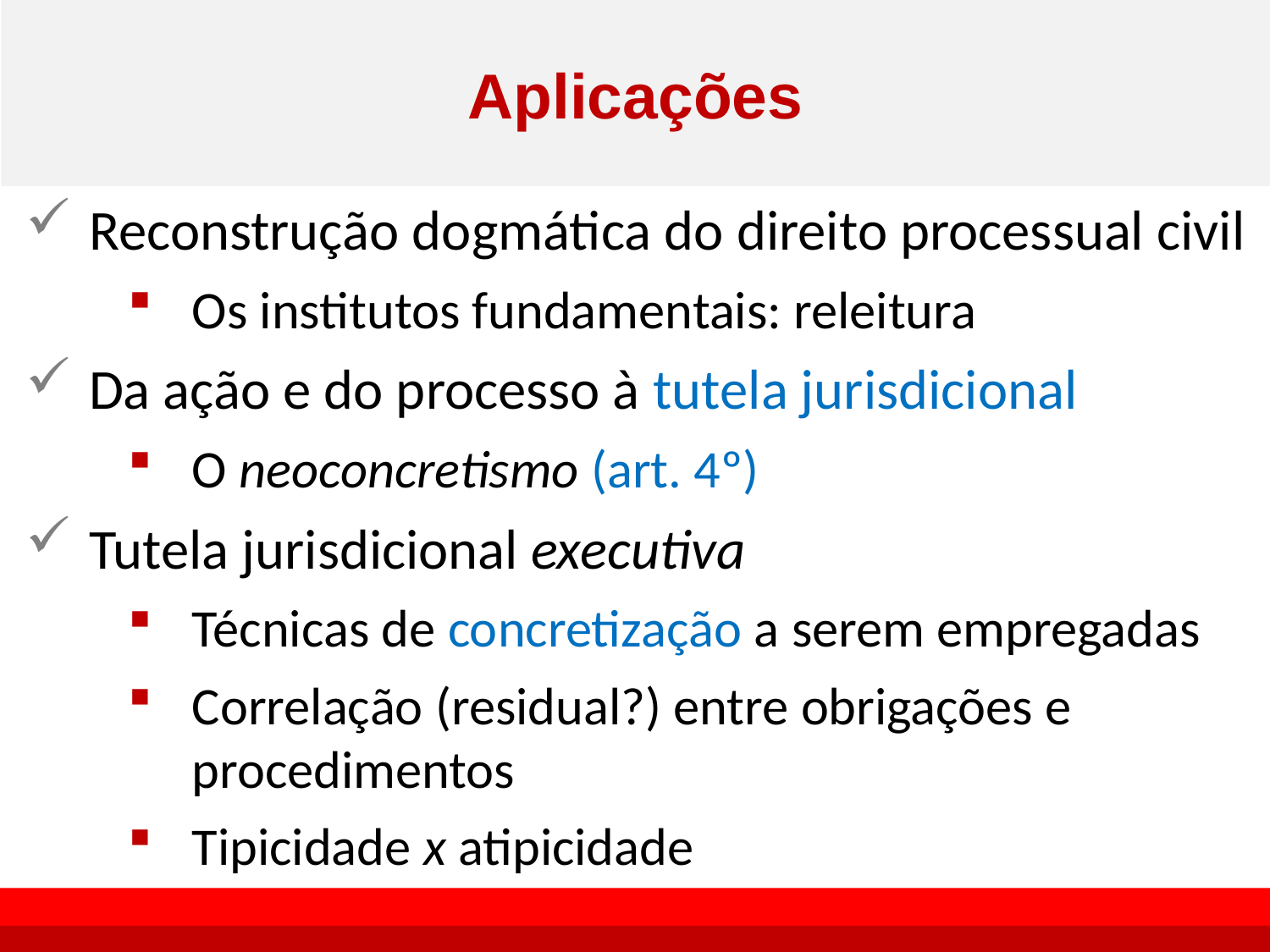

# Aplicações
Reconstrução dogmática do direito processual civil
Os institutos fundamentais: releitura
Da ação e do processo à tutela jurisdicional
O neoconcretismo (art. 4º)
Tutela jurisdicional executiva
Técnicas de concretização a serem empregadas
Correlação (residual?) entre obrigações e procedimentos
Tipicidade x atipicidade